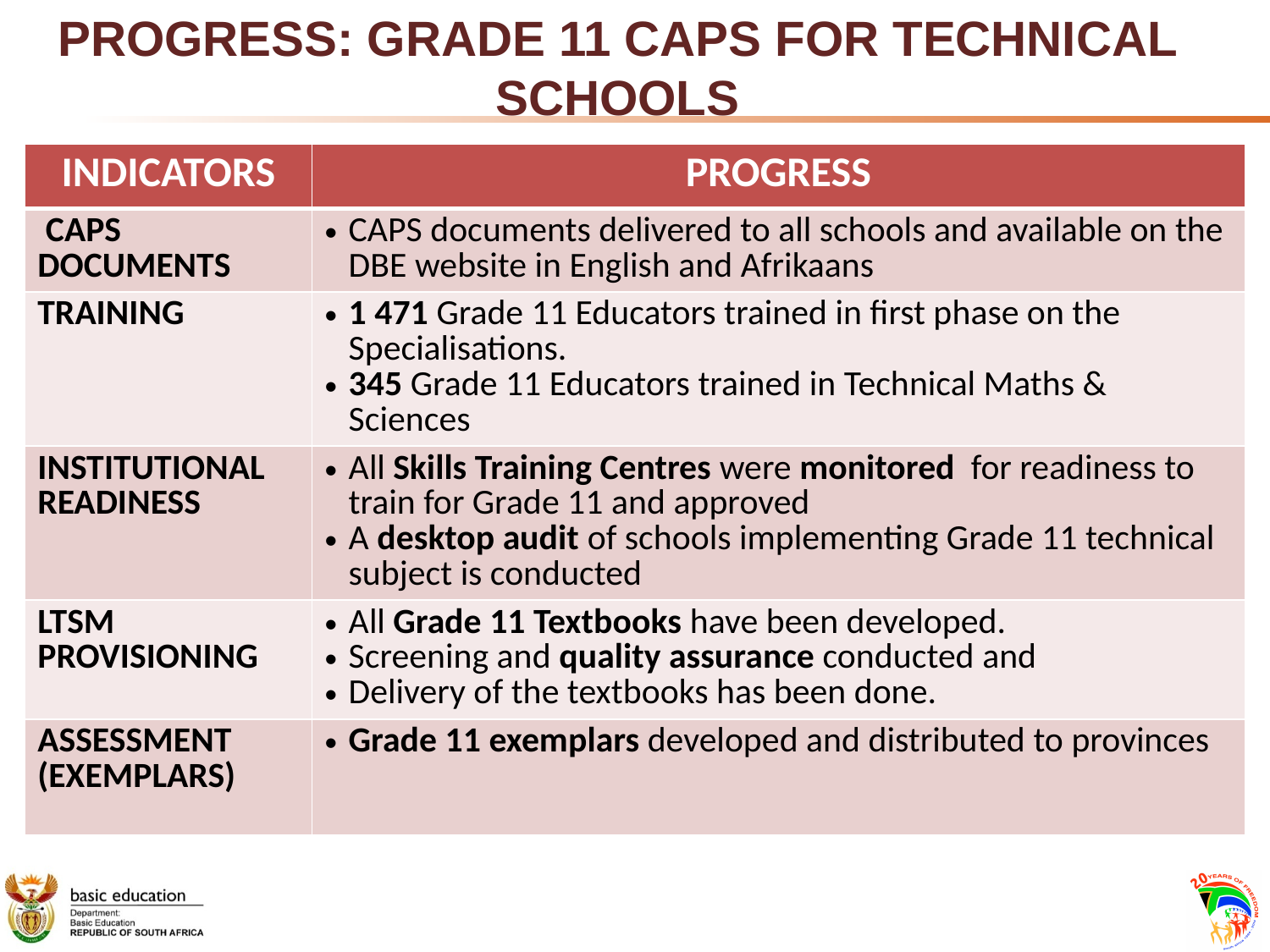

# PROGRESS: GRADE 11 CAPS FOR TECHNICAL SCHOOLS
| INDICATORS | PROGRESS |
| --- | --- |
| CAPS DOCUMENTS | CAPS documents delivered to all schools and available on the DBE website in English and Afrikaans |
| TRAINING | 1 471 Grade 11 Educators trained in first phase on the Specialisations. 345 Grade 11 Educators trained in Technical Maths & Sciences |
| INSTITUTIONAL READINESS | All Skills Training Centres were monitored for readiness to train for Grade 11 and approved A desktop audit of schools implementing Grade 11 technical subject is conducted |
| LTSM PROVISIONING | All Grade 11 Textbooks have been developed. Screening and quality assurance conducted and Delivery of the textbooks has been done. |
| ASSESSMENT (EXEMPLARS) | Grade 11 exemplars developed and distributed to provinces |